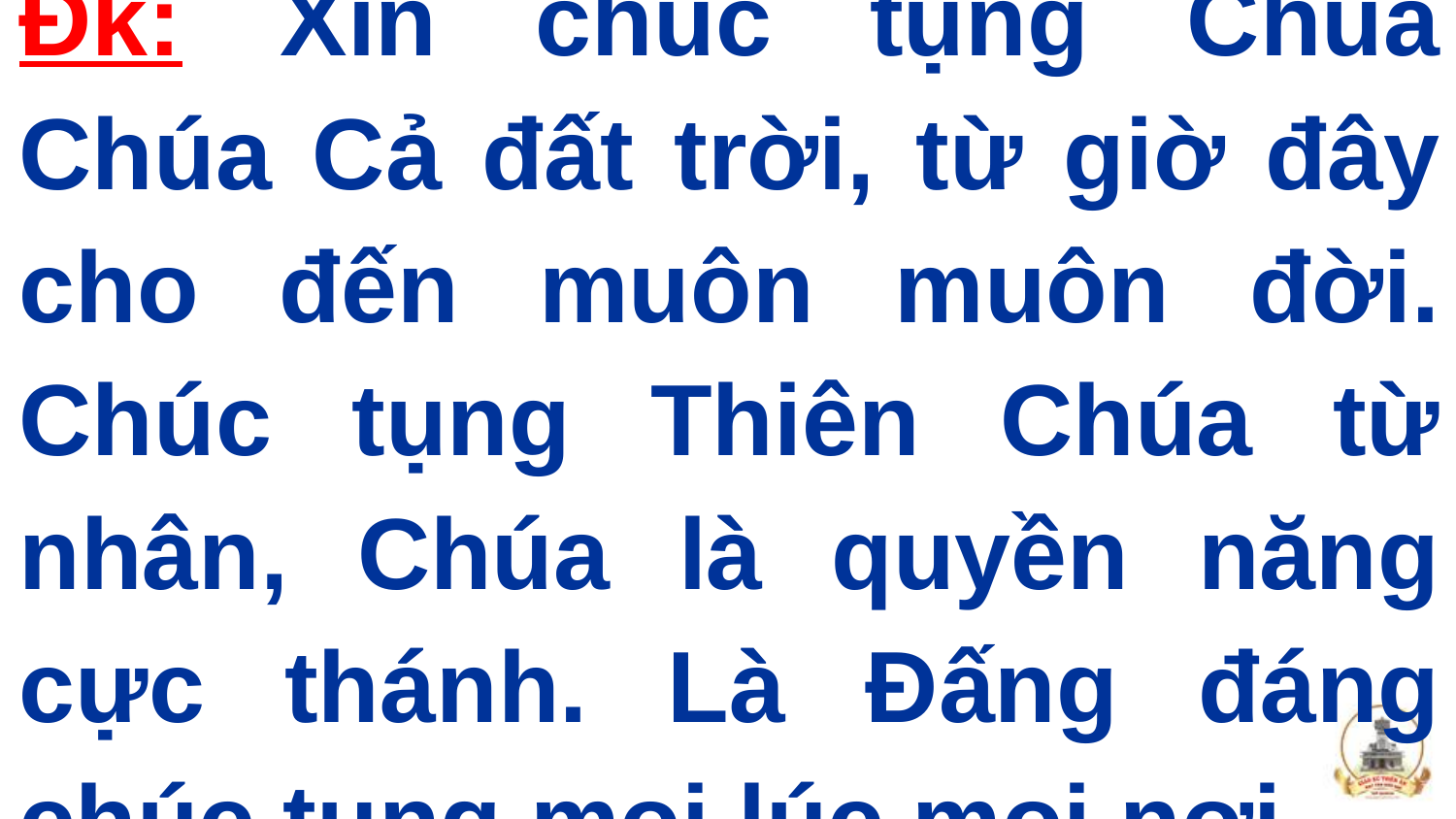

Đk: Xin chúc tụng Chúa Chúa Cả đất trời, từ giờ đây cho đến muôn muôn đời. Chúc tụng Thiên Chúa từ nhân, Chúa là quyền năng cực thánh. Là Đấng đáng chúc tụng mọi lúc mọi nơi.